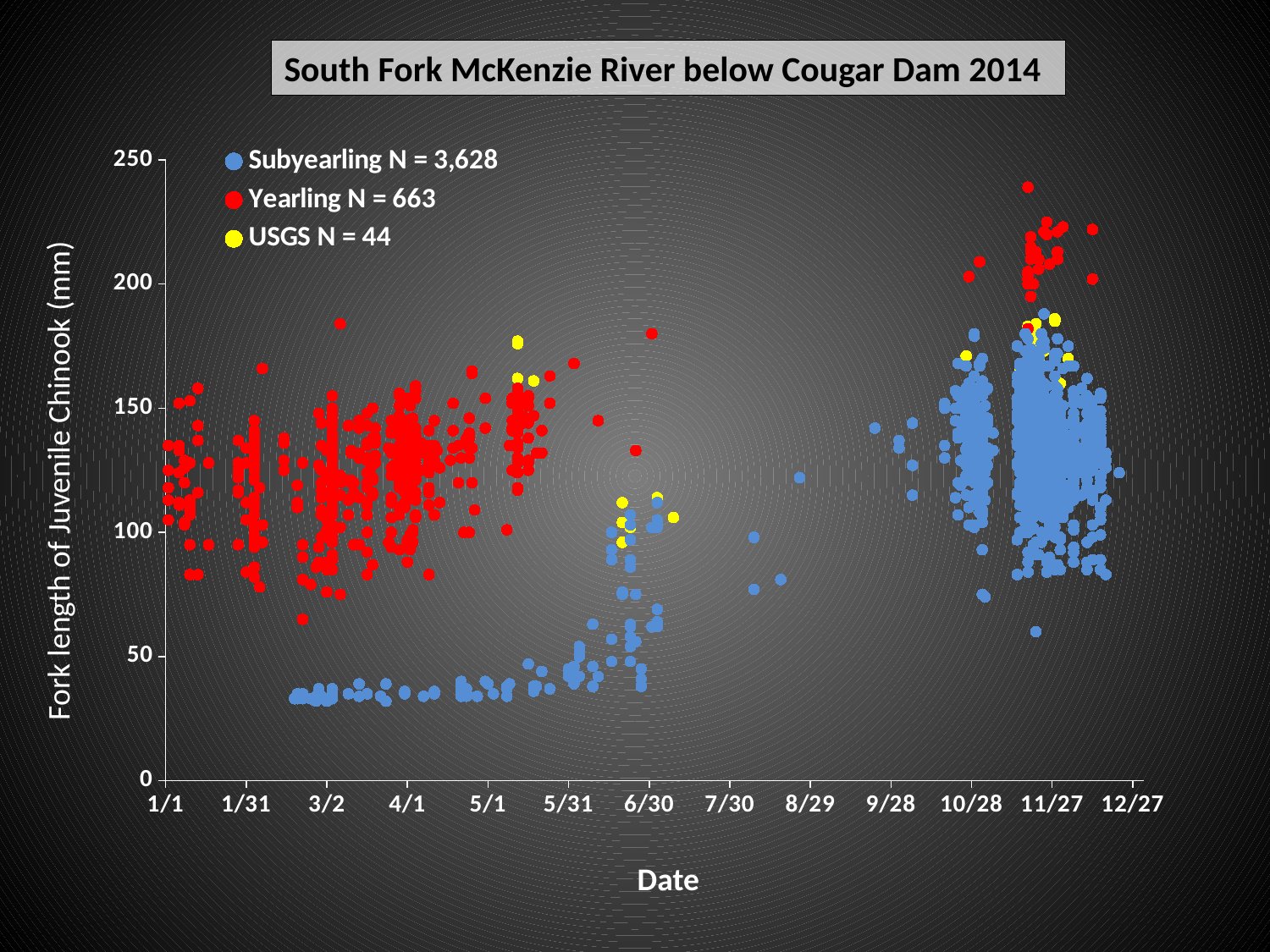

South Fork McKenzie River below Cougar Dam 2014

### Chart

| Category |  |  |  |
|---|---|---|---|
Fork length of Juvenile Chinook (mm)
Date